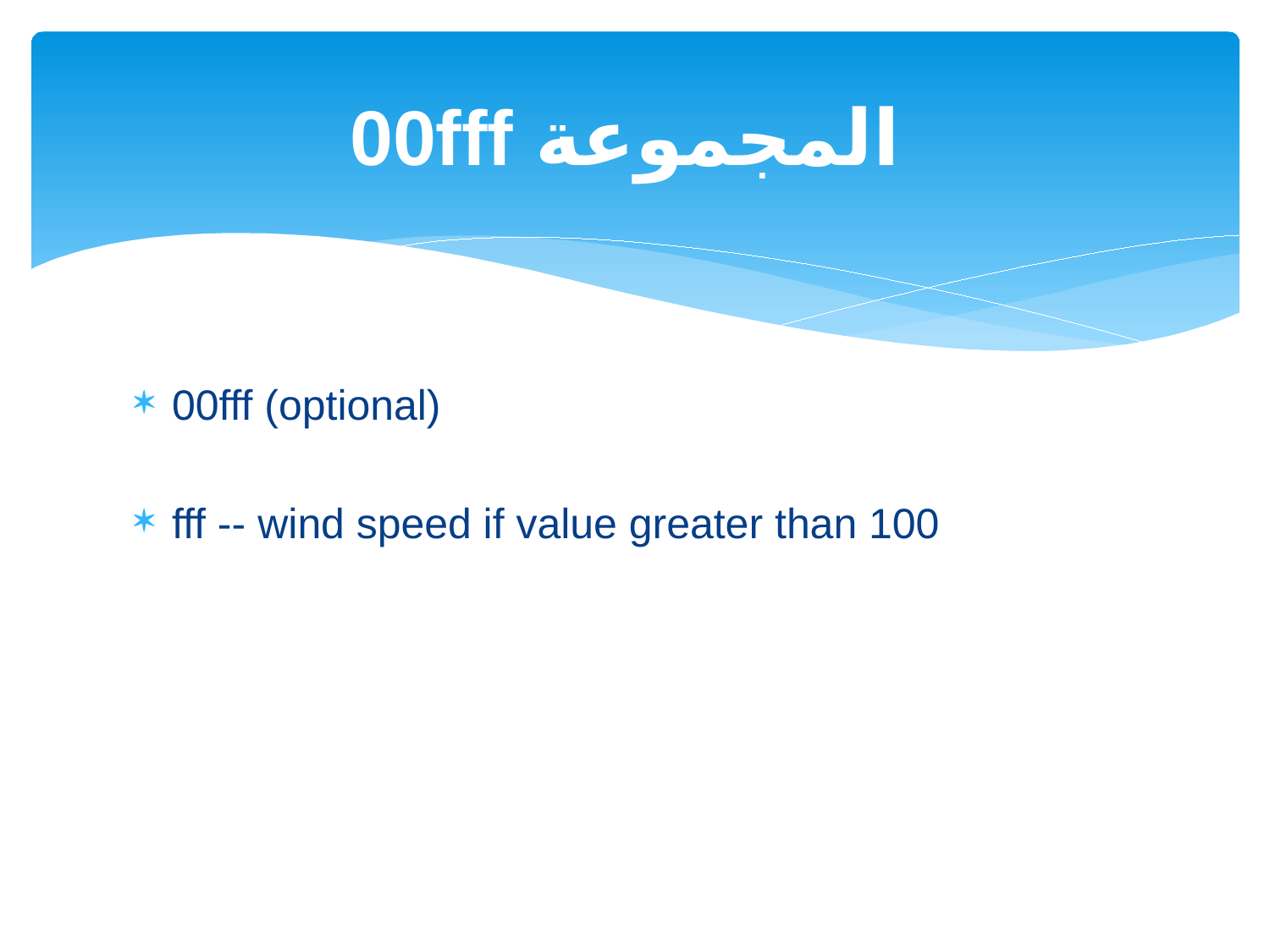

# 00fff المجموعة
00fff (optional)

fff -- wind speed if value greater than 100